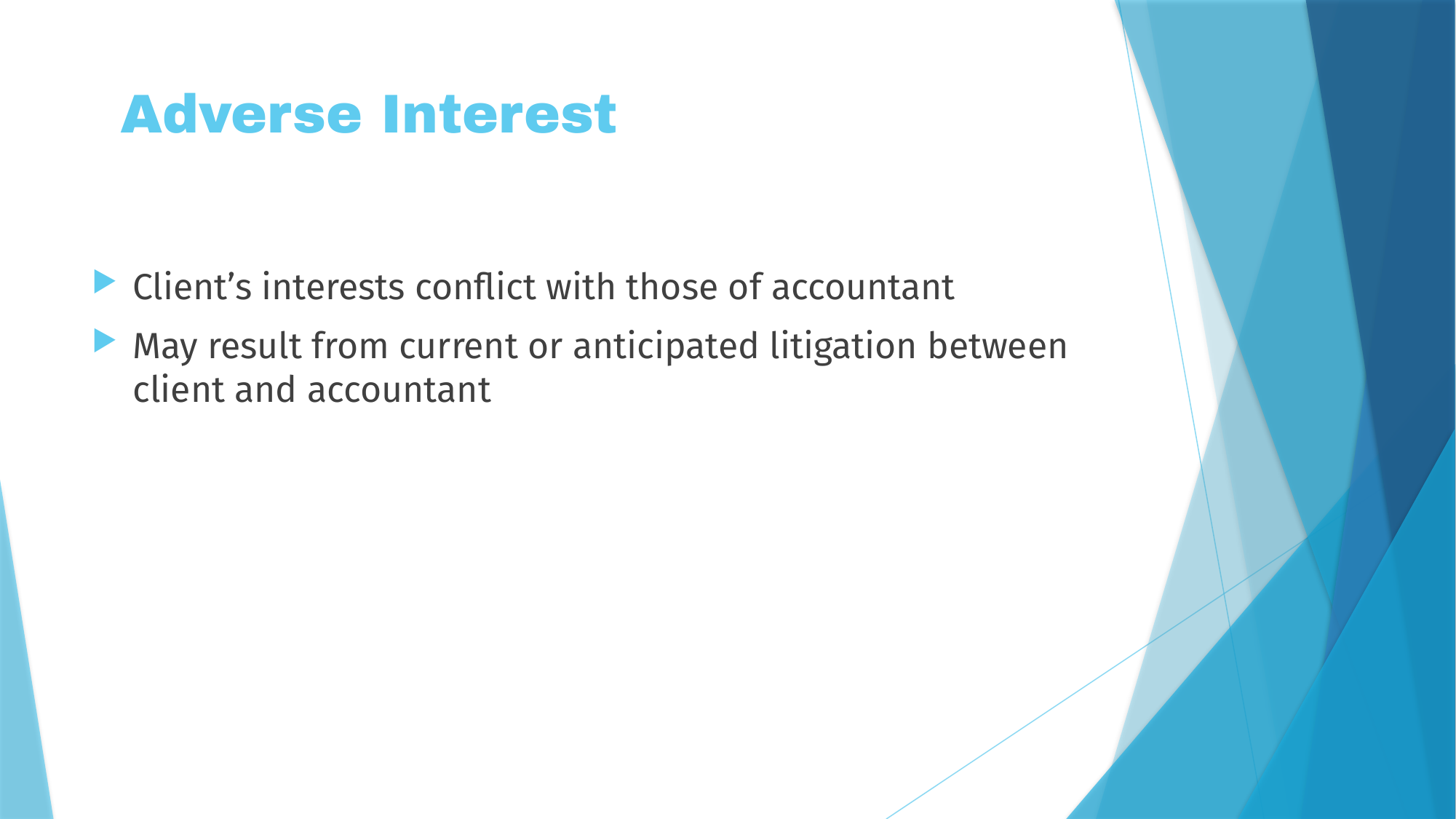

Client’s interests conflict with those of accountant
May result from current or anticipated litigation between client and accountant
# Adverse Interest